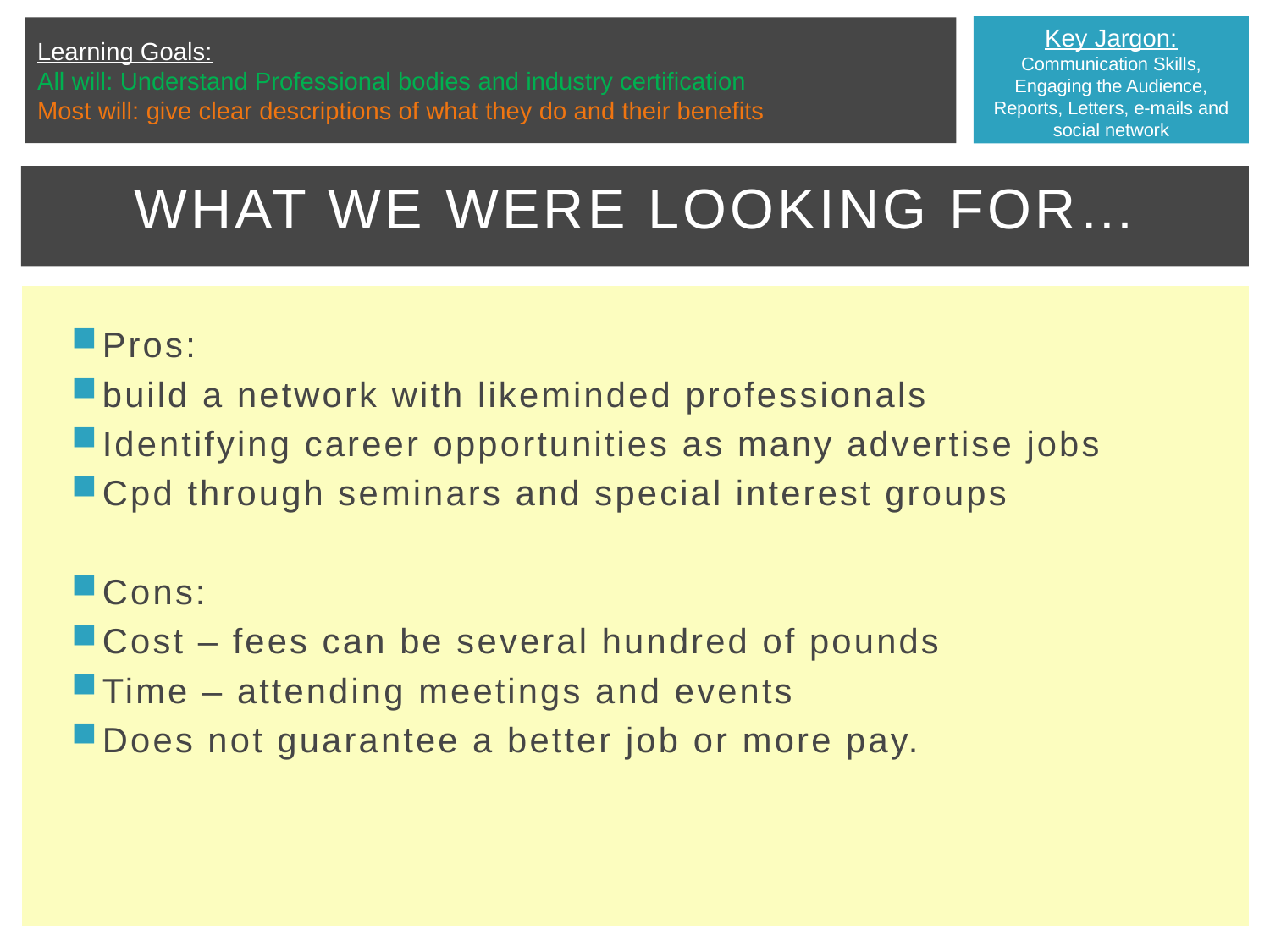

# What we were looking for…
Pros:
build a network with likeminded professionals
Identifying career opportunities as many advertise jobs
Cpd through seminars and special interest groups

Cons:
Cost – fees can be several hundred of pounds
Time – attending meetings and events
Does not guarantee a better job or more pay.